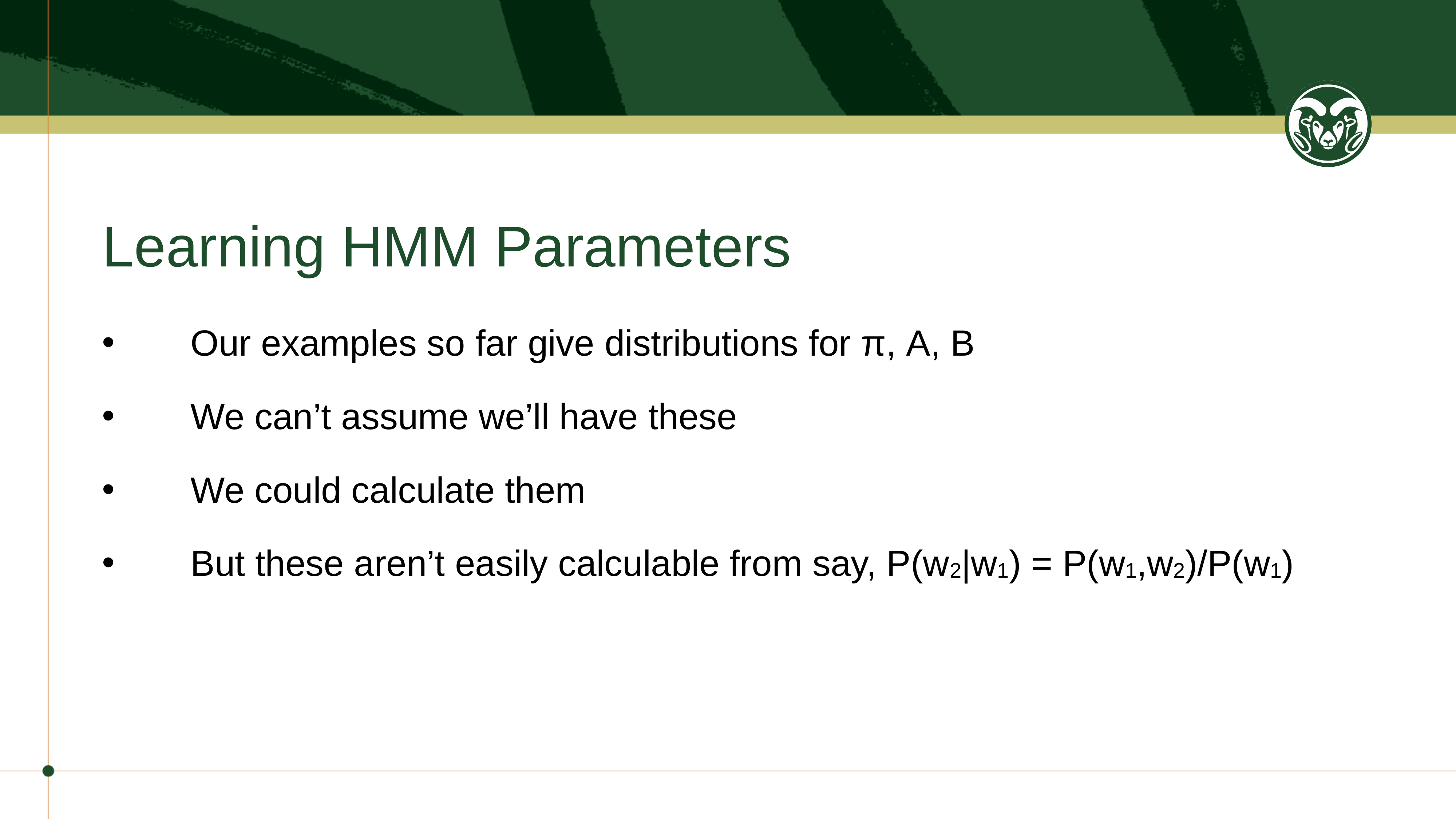

# Learning HMM Parameters
Our examples so far give distributions for π, A, B
We can’t assume we’ll have these
We could calculate them
But these aren’t easily calculable from say, P(w2|w1) = P(w1,w2)/P(w1)